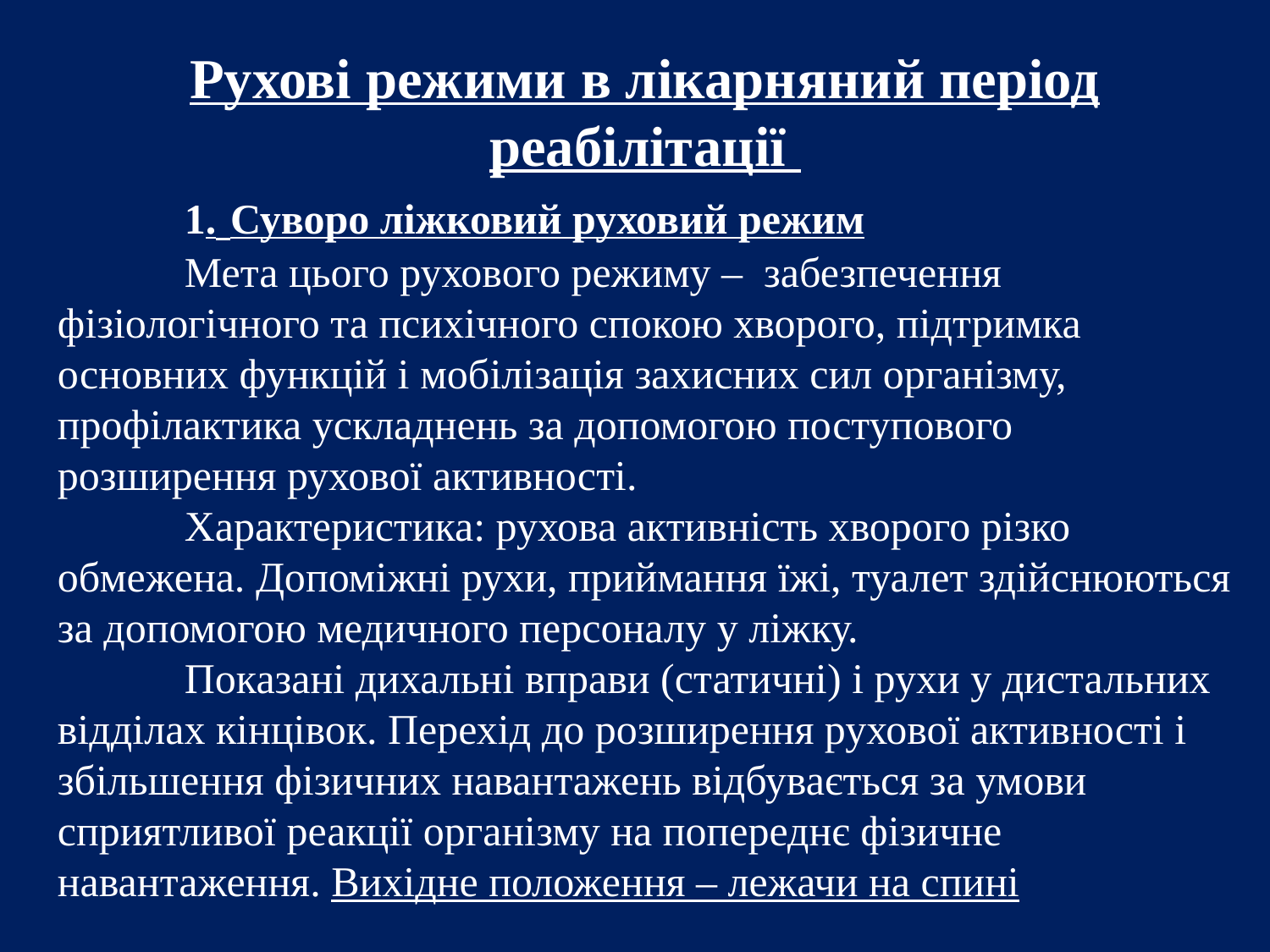

Рухові режими в лікарняний період реабілітації
	1. Суворо ліжковий руховий режим
	Мета цього рухового режиму –  забезпечення фізіологічного та психічного спокою хворого, підтримка основних функцій і мобілізація захисних сил організму, профілактика ускладнень за допомогою поступового розширення рухової активності.
	Характеристика: рухова активність хворого різко обмежена. Допоміжні рухи, приймання їжі, туалет здійснюються за допомогою медичного персоналу у ліжку.
	Показані дихальні вправи (статичні) і рухи у дистальних відділах кінцівок. Перехід до розширення рухової активності і збільшення фізичних навантажень відбувається за умови сприятливої реакції організму на попереднє фізичне навантаження. Вихідне положення – лежачи на спині